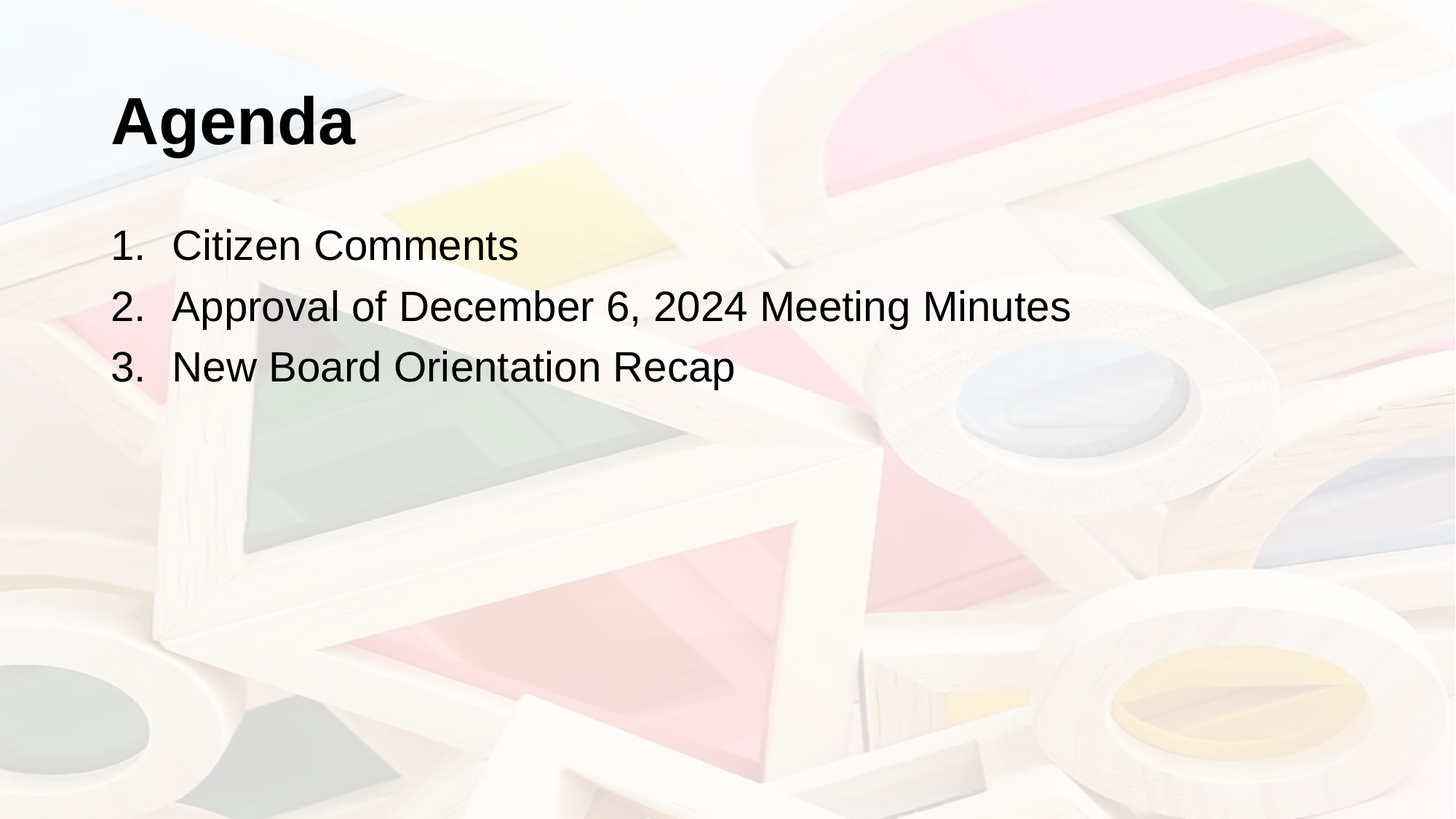

# Agenda
Citizen Comments
Approval of December 6, 2024 Meeting Minutes
New Board Orientation Recap